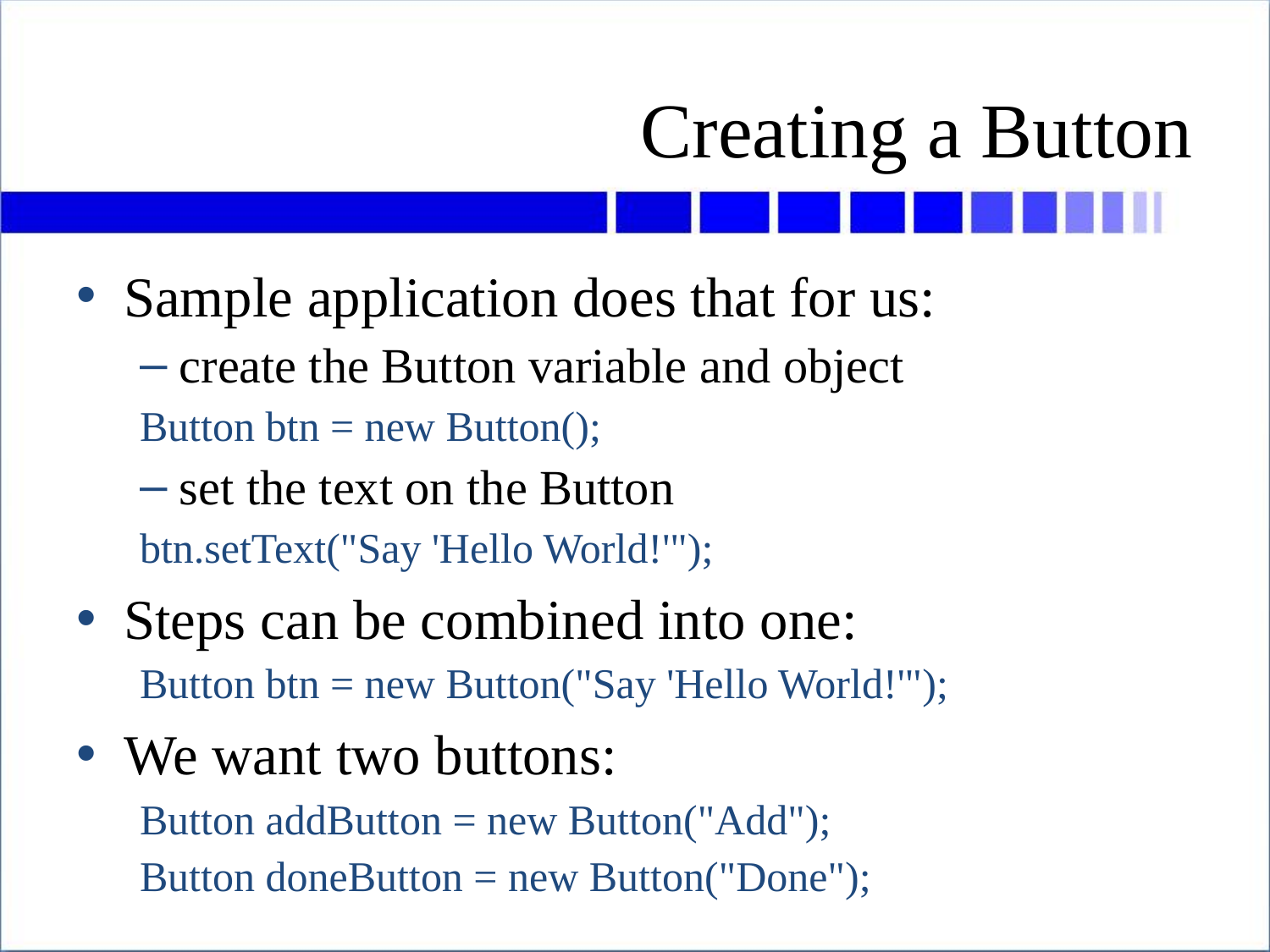

# Creating a Button
Sample application does that for us:
create the Button variable and object
Button btn = new Button();
set the text on the Button
btn.setText("Say 'Hello World!'");
Steps can be combined into one:
Button btn = new Button("Say 'Hello World!'");
We want two buttons:
Button addButton = new Button("Add");
Button doneButton = new Button("Done");